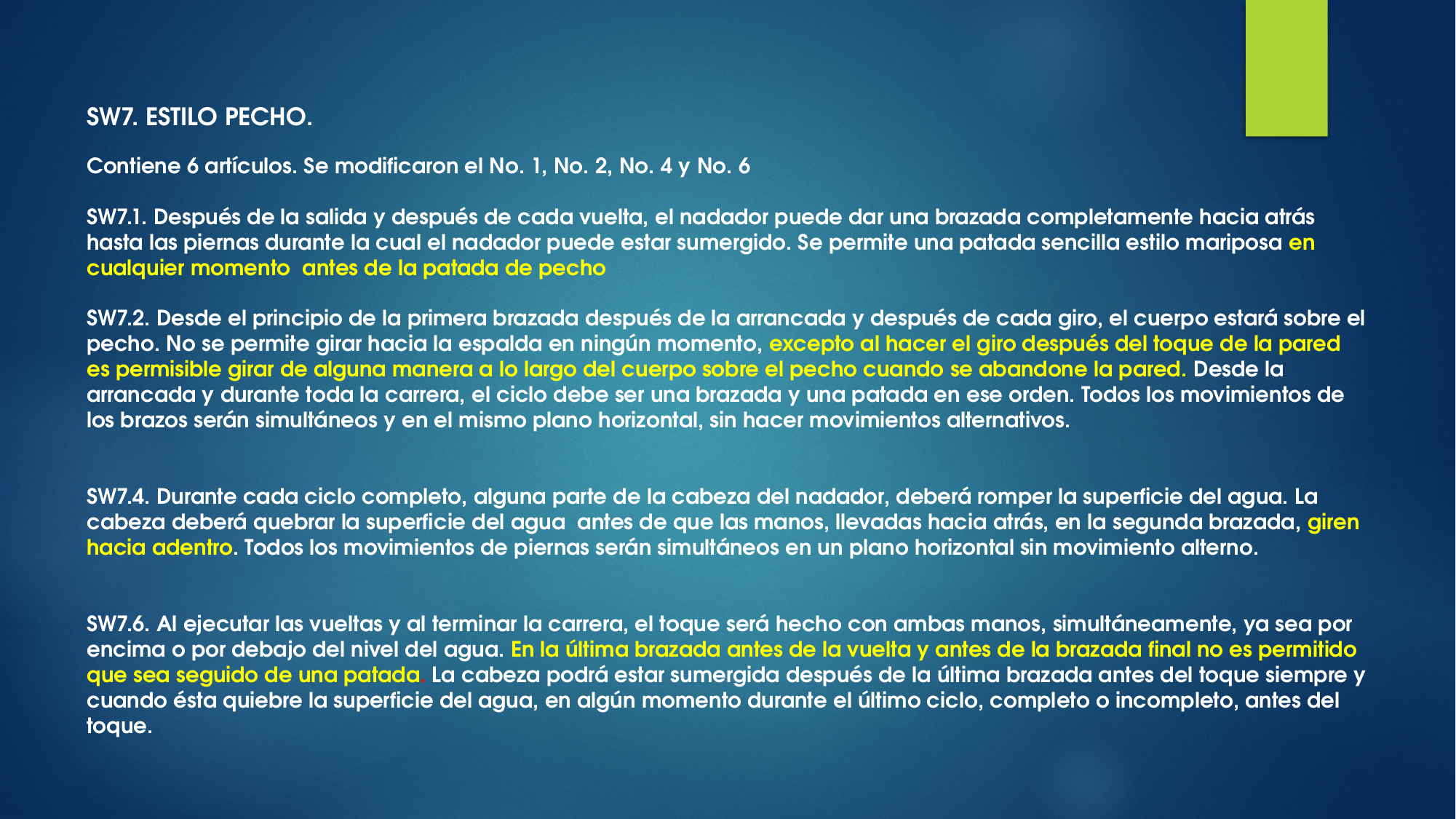

SW7. ESTILO PECHO.

Contiene 6 artículos. Se modificaron el No. 1, No. 2, No. 4 y No. 6

SW7.1. Después de la salida y después de cada vuelta, el nadador puede dar una brazada completamente hacia atrás hasta las piernas durante la cual el nadador puede estar sumergido. Se permite una patada sencilla estilo mariposa en cualquier momento  antes de la patada de pecho

SW7.2. Desde el principio de la primera brazada después de la arrancada y después de cada giro, el cuerpo estará sobre el pecho. No se permite girar hacia la espalda en ningún momento, excepto al hacer el giro después del toque de la pared es permisible girar de alguna manera a lo largo del cuerpo sobre el pecho cuando se abandone la pared. Desde la arrancada y durante toda la carrera, el ciclo debe ser una brazada y una patada en ese orden. Todos los movimientos de los brazos serán simultáneos y en el mismo plano horizontal, sin hacer movimientos alternativos.

SW7.4. Durante cada ciclo completo, alguna parte de la cabeza del nadador, deberá romper la superficie del agua. La cabeza deberá quebrar la superficie del agua  antes de que las manos, llevadas hacia atrás, en la segunda brazada, giren hacia adentro. Todos los movimientos de piernas serán simultáneos en un plano horizontal sin movimiento alterno.

SW7.6. Al ejecutar las vueltas y al terminar la carrera, el toque será hecho con ambas manos, simultáneamente, ya sea por encima o por debajo del nivel del agua. En la última brazada antes de la vuelta y antes de la brazada final no es permitido que sea seguido de una patada. La cabeza podrá estar sumergida después de la última brazada antes del toque siempre y cuando ésta quiebre la superficie del agua, en algún momento durante el último ciclo, completo o incompleto, antes del toque.